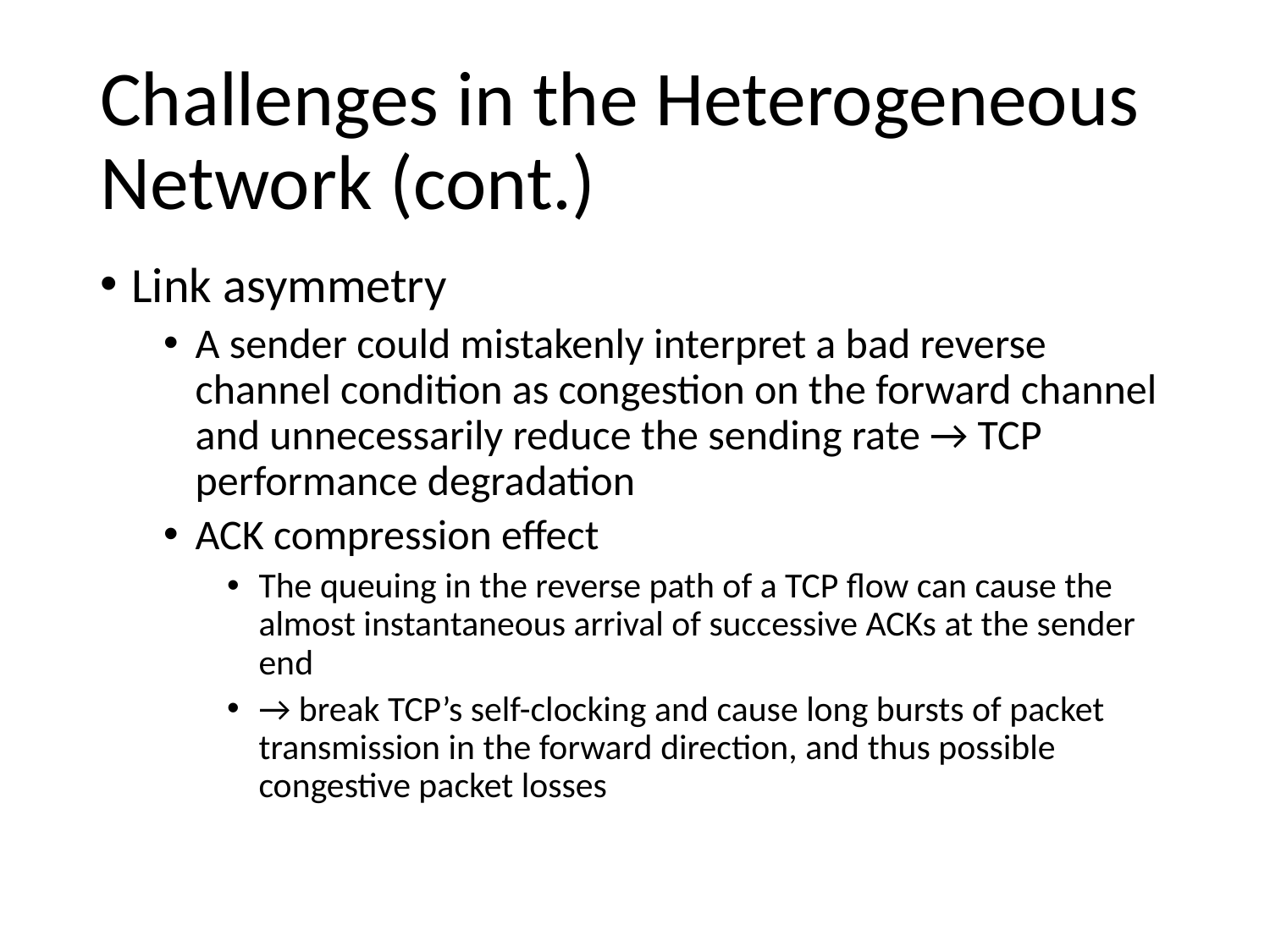

# Challenges in the Heterogeneous Network (cont.)
Link asymmetry
A sender could mistakenly interpret a bad reverse channel condition as congestion on the forward channel and unnecessarily reduce the sending rate → TCP performance degradation
ACK compression effect
The queuing in the reverse path of a TCP flow can cause the almost instantaneous arrival of successive ACKs at the sender end
→ break TCP’s self-clocking and cause long bursts of packet transmission in the forward direction, and thus possible congestive packet losses